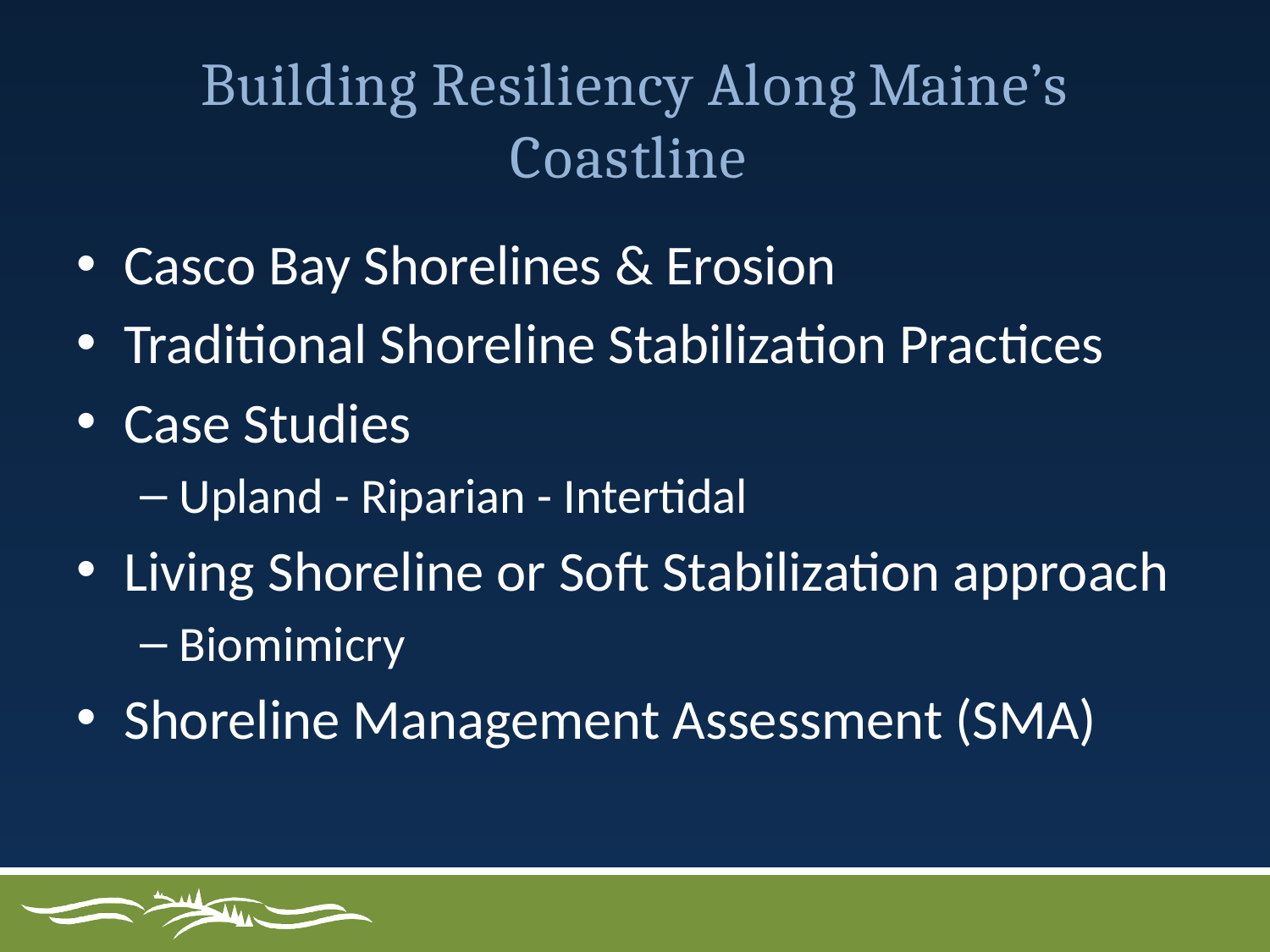

# Building Resiliency Along Maine’s Coastline
Casco Bay Shorelines & Erosion
Traditional Shoreline Stabilization Practices
Case Studies
Upland - Riparian - Intertidal
Living Shoreline or Soft Stabilization approach
Biomimicry
Shoreline Management Assessment (SMA)